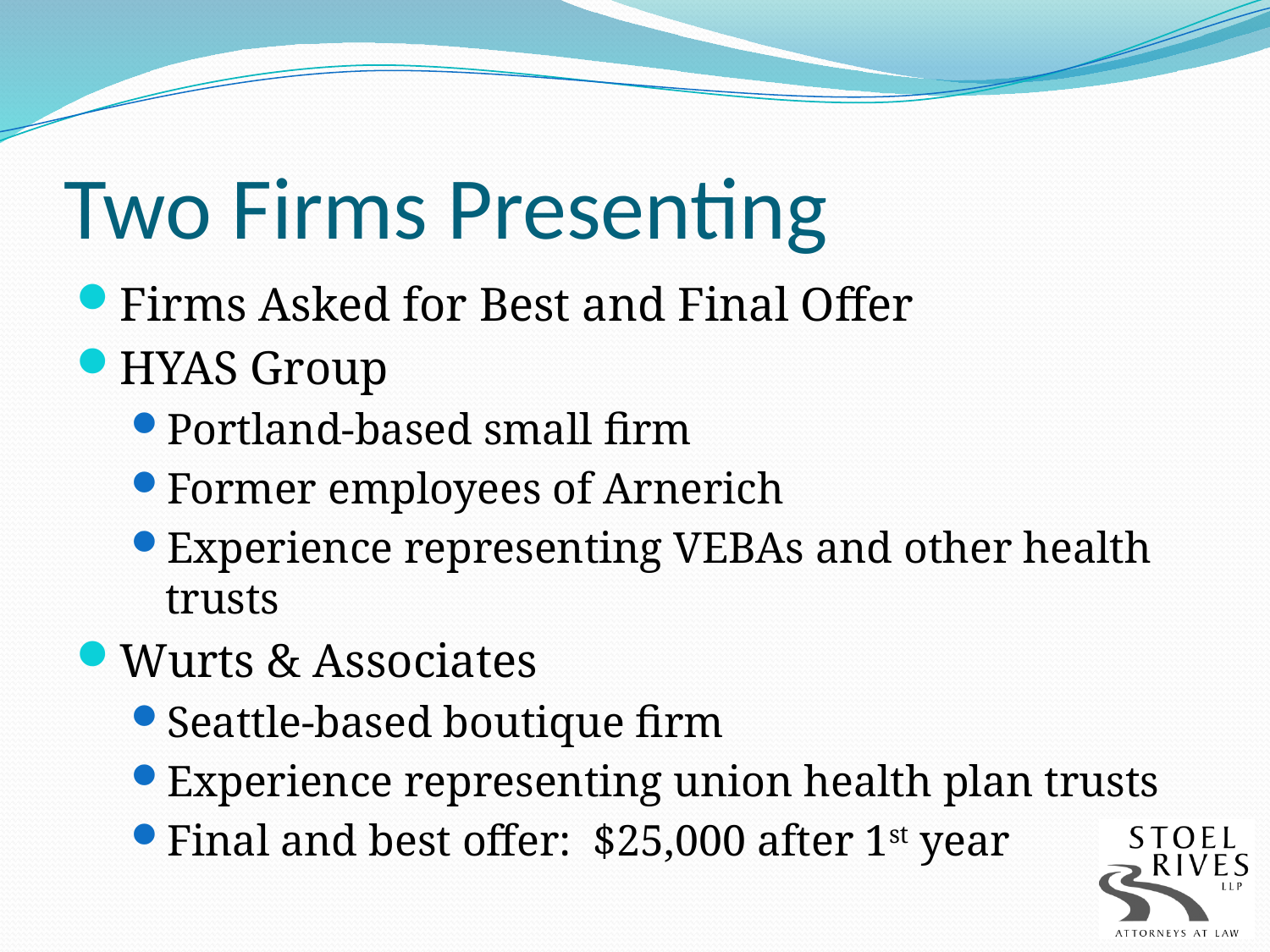

# Two Firms Presenting
Firms Asked for Best and Final Offer
HYAS Group
Portland-based small firm
Former employees of Arnerich
Experience representing VEBAs and other health trusts
Wurts & Associates
Seattle-based boutique firm
Experience representing union health plan trusts
Final and best offer:  $25,000 after 1st year